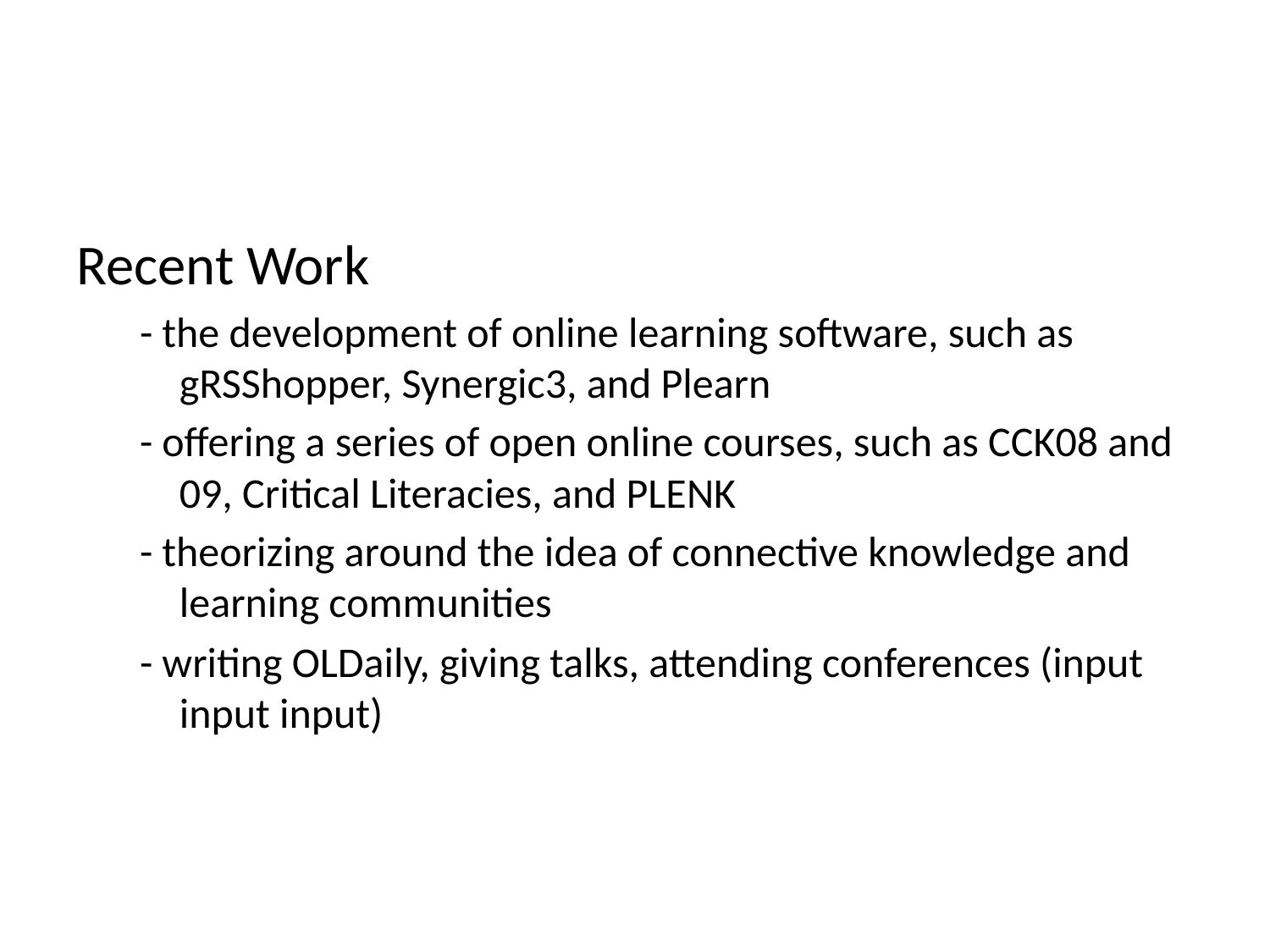

#
Recent Work
- the development of online learning software, such as gRSShopper, Synergic3, and Plearn
- offering a series of open online courses, such as CCK08 and 09, Critical Literacies, and PLENK
- theorizing around the idea of connective knowledge and learning communities
- writing OLDaily, giving talks, attending conferences (input input input)